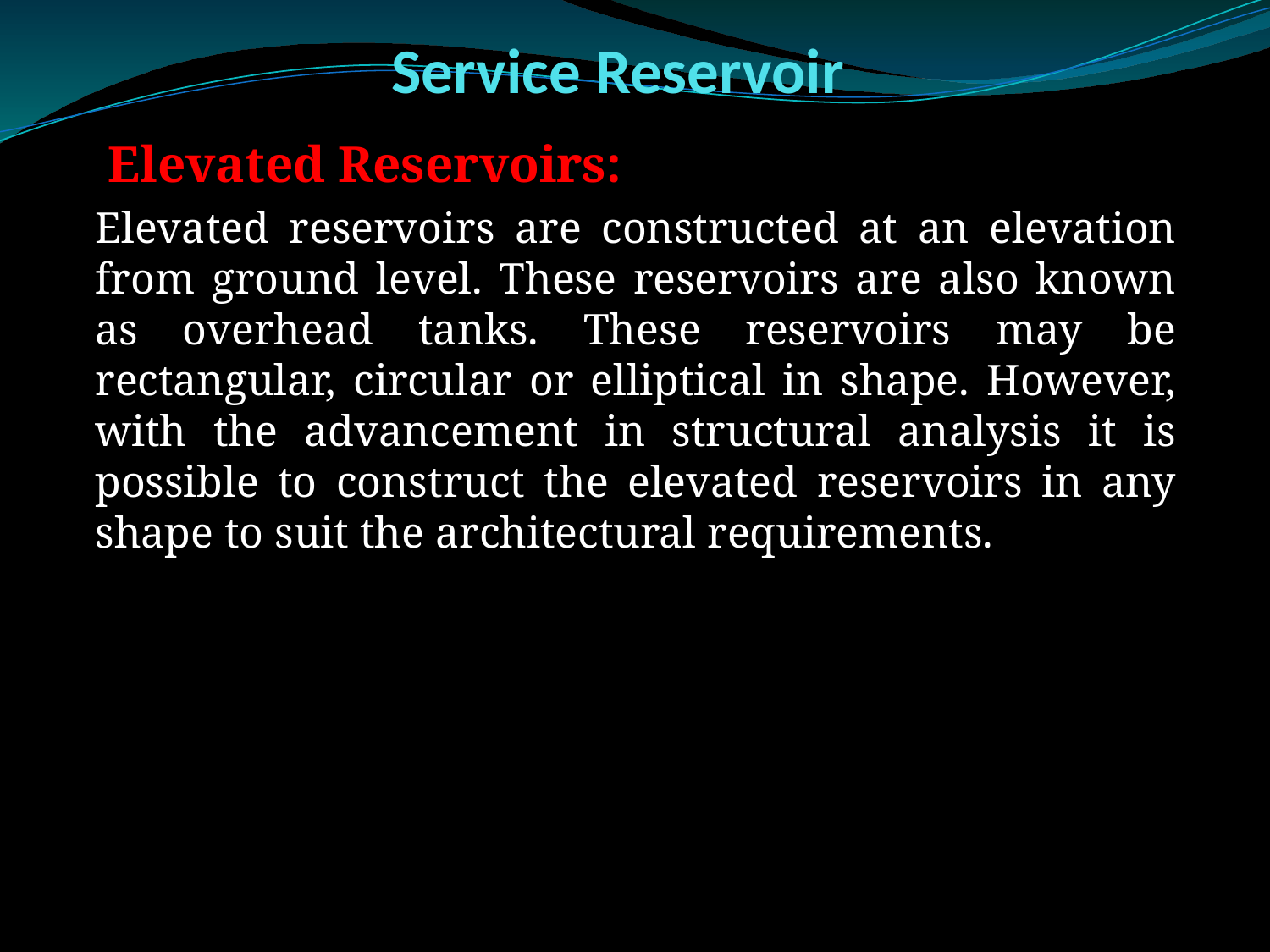

# Service Reservoir
 Elevated Reservoirs:
Elevated reservoirs are constructed at an elevation from ground level. These reservoirs are also known as overhead tanks. These reservoirs may be rectangular, circular or elliptical in shape. However, with the advancement in structural analysis it is possible to construct the elevated reservoirs in any shape to suit the architectural requirements.